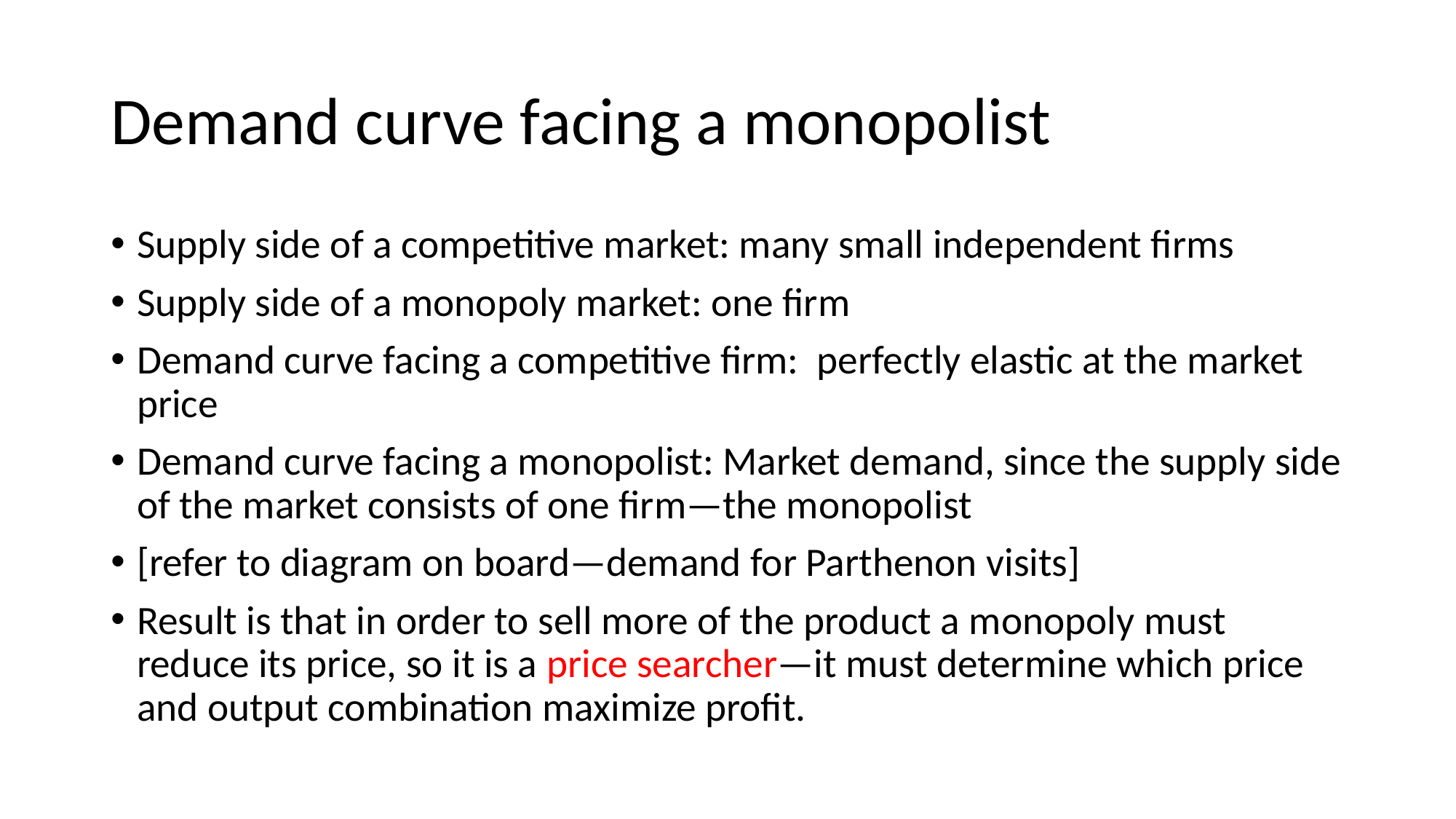

# Demand curve facing a monopolist
Supply side of a competitive market: many small independent firms
Supply side of a monopoly market: one firm
Demand curve facing a competitive firm:  perfectly elastic at the market price
Demand curve facing a monopolist: Market demand, since the supply side of the market consists of one firm—the monopolist
[refer to diagram on board—demand for Parthenon visits]
Result is that in order to sell more of the product a monopoly must reduce its price, so it is a price searcher—it must determine which price and output combination maximize profit.